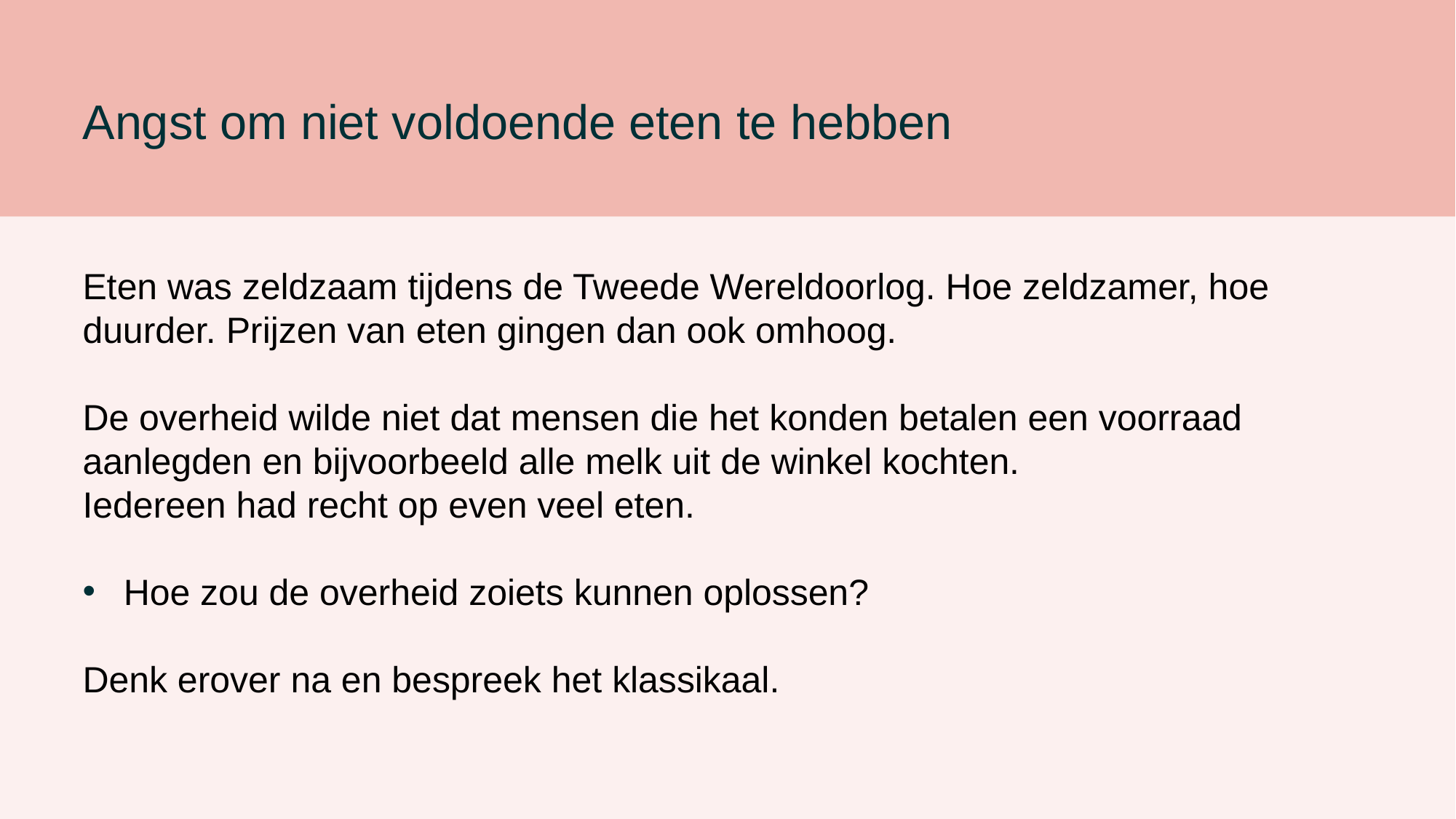

Angst om niet voldoende eten te hebben

Eten was zeldzaam tijdens de Tweede Wereldoorlog. Hoe zeldzamer, hoe duurder. Prijzen van eten gingen dan ook omhoog.

De overheid wilde niet dat mensen die het konden betalen een voorraad
aanlegden en bijvoorbeeld alle melk uit de winkel kochten.
Iedereen had recht op even veel eten.

Hoe zou de overheid zoiets kunnen oplossen?

Denk erover na en bespreek het klassikaal.